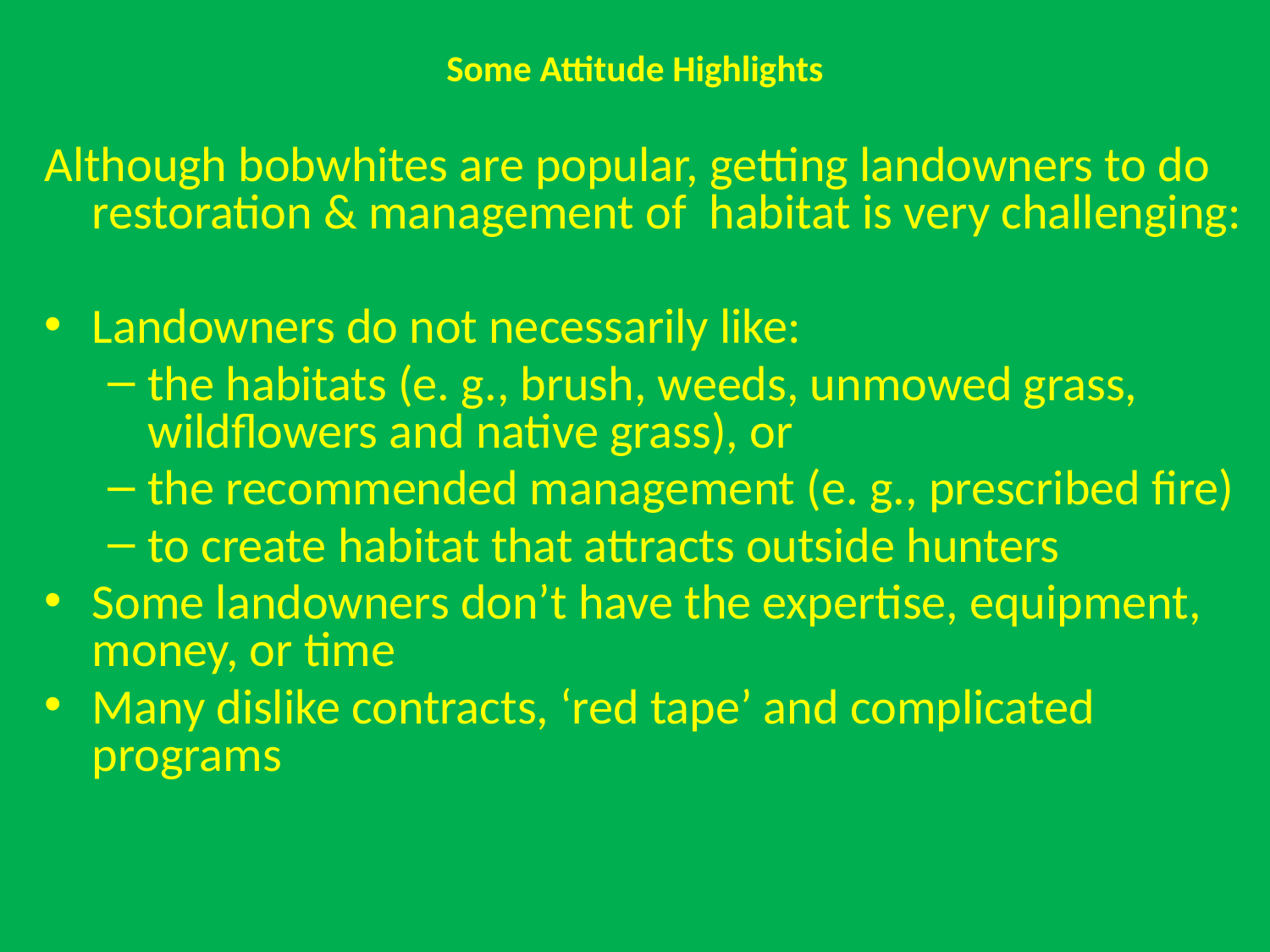

# Some Attitude Highlights
Although bobwhites are popular, getting landowners to do restoration & management of  habitat is very challenging:

Landowners do not necessarily like:
the habitats (e. g., brush, weeds, unmowed grass, wildflowers and native grass), or
the recommended management (e. g., prescribed fire)
to create habitat that attracts outside hunters
Some landowners don’t have the expertise, equipment, money, or time
Many dislike contracts, ‘red tape’ and complicated programs